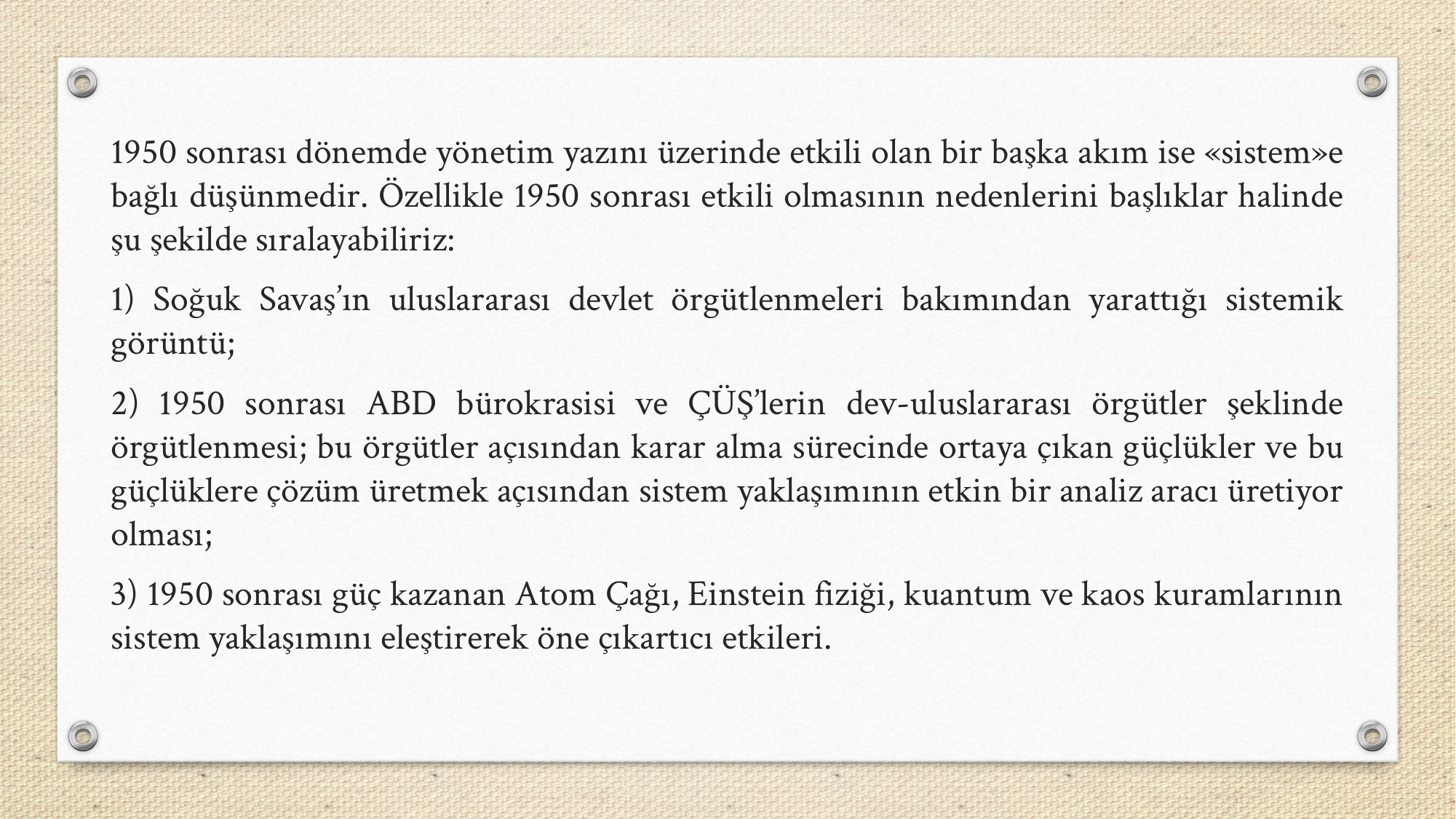

1950 sonrası dönemde yönetim yazını üzerinde etkili olan bir başka akım ise «sistem»e bağlı düşünmedir. Özellikle 1950 sonrası etkili olmasının nedenlerini başlıklar halinde şu şekilde sıralayabiliriz:
1) Soğuk Savaş’ın uluslararası devlet örgütlenmeleri bakımından yarattığı sistemik görüntü;
2) 1950 sonrası ABD bürokrasisi ve ÇÜŞ’lerin dev-uluslararası örgütler şeklinde örgütlenmesi; bu örgütler açısından karar alma sürecinde ortaya çıkan güçlükler ve bu güçlüklere çözüm üretmek açısından sistem yaklaşımının etkin bir analiz aracı üretiyor olması;
3) 1950 sonrası güç kazanan Atom Çağı, Einstein fiziği, kuantum ve kaos kuramlarının sistem yaklaşımını eleştirerek öne çıkartıcı etkileri.